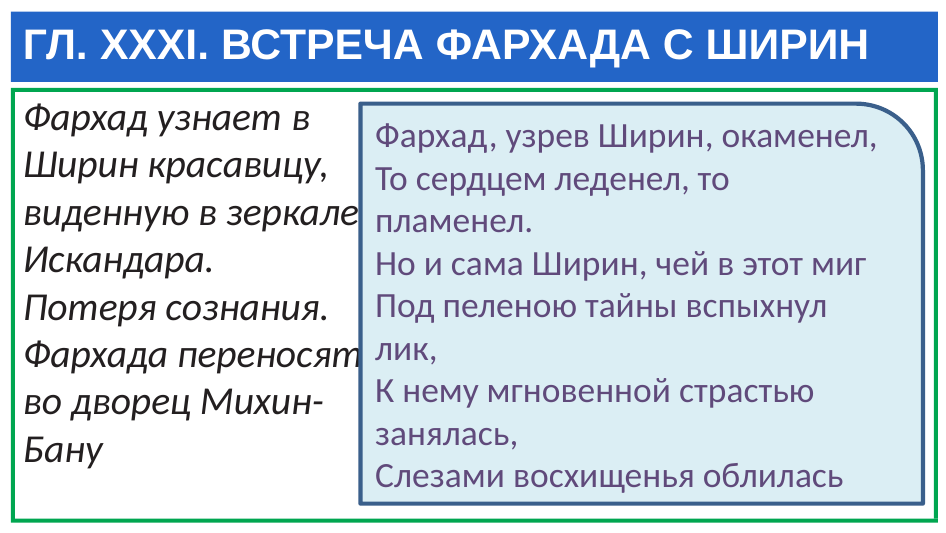

ГЛ. XXXI. ВСТРЕЧА ФАРХАДА С ШИРИН
Фархад узнает в Ширин красавицу, виденную в зеркале Искандара.
Потеря сознания. Фархада переносят во дворец Михин-Бану

Фархад, узрев Ширин, окаменел,
То сердцем леденел, то пламенел.
Но и сама Ширин, чей в этот миг
Под пеленою тайны вспыхнул лик,
К нему мгновенной страстью занялась,
Слезами восхищенья облилась